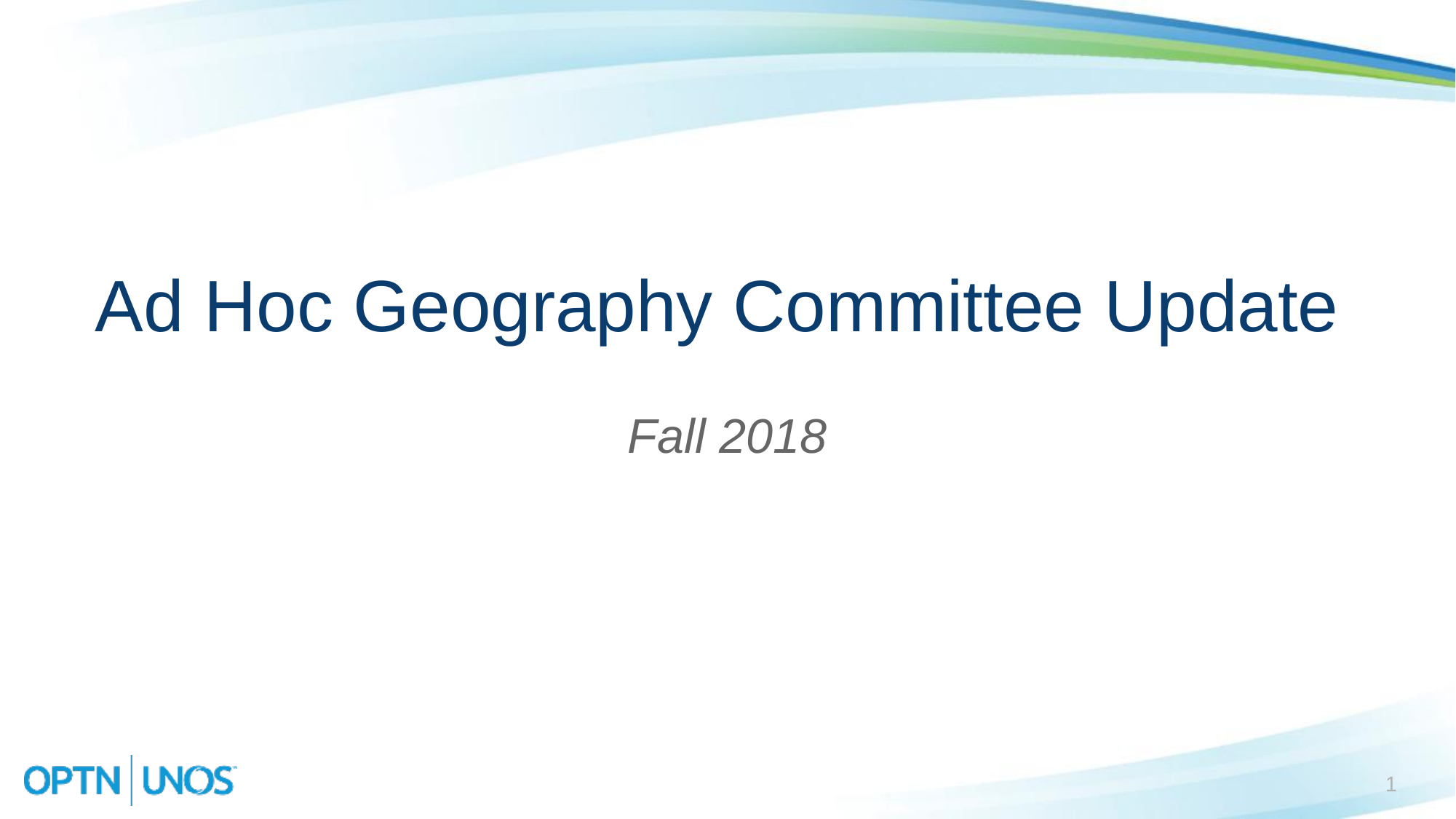

# Ad Hoc Geography Committee Update
Fall 2018
1